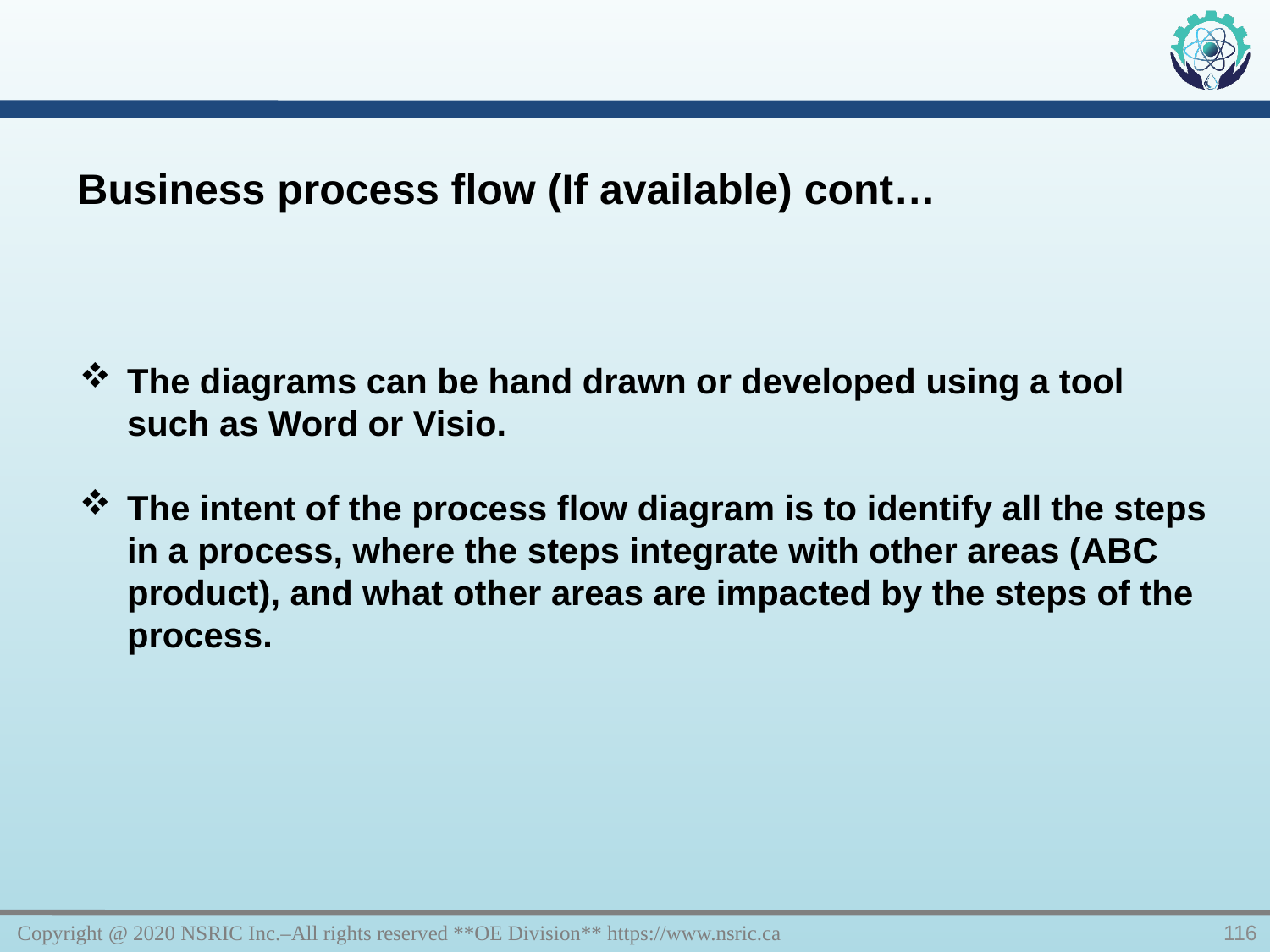

Business process flow (If available) cont…

The diagrams can be hand drawn or developed using a tool such as Word or Visio.

The intent of the process flow diagram is to identify all the steps in a process, where the steps integrate with other areas (ABC product), and what other areas are impacted by the steps of the process.

Copyright @ 2020 NSRIC Inc.–All rights reserved **OE Division** https://www.nsric.ca
116